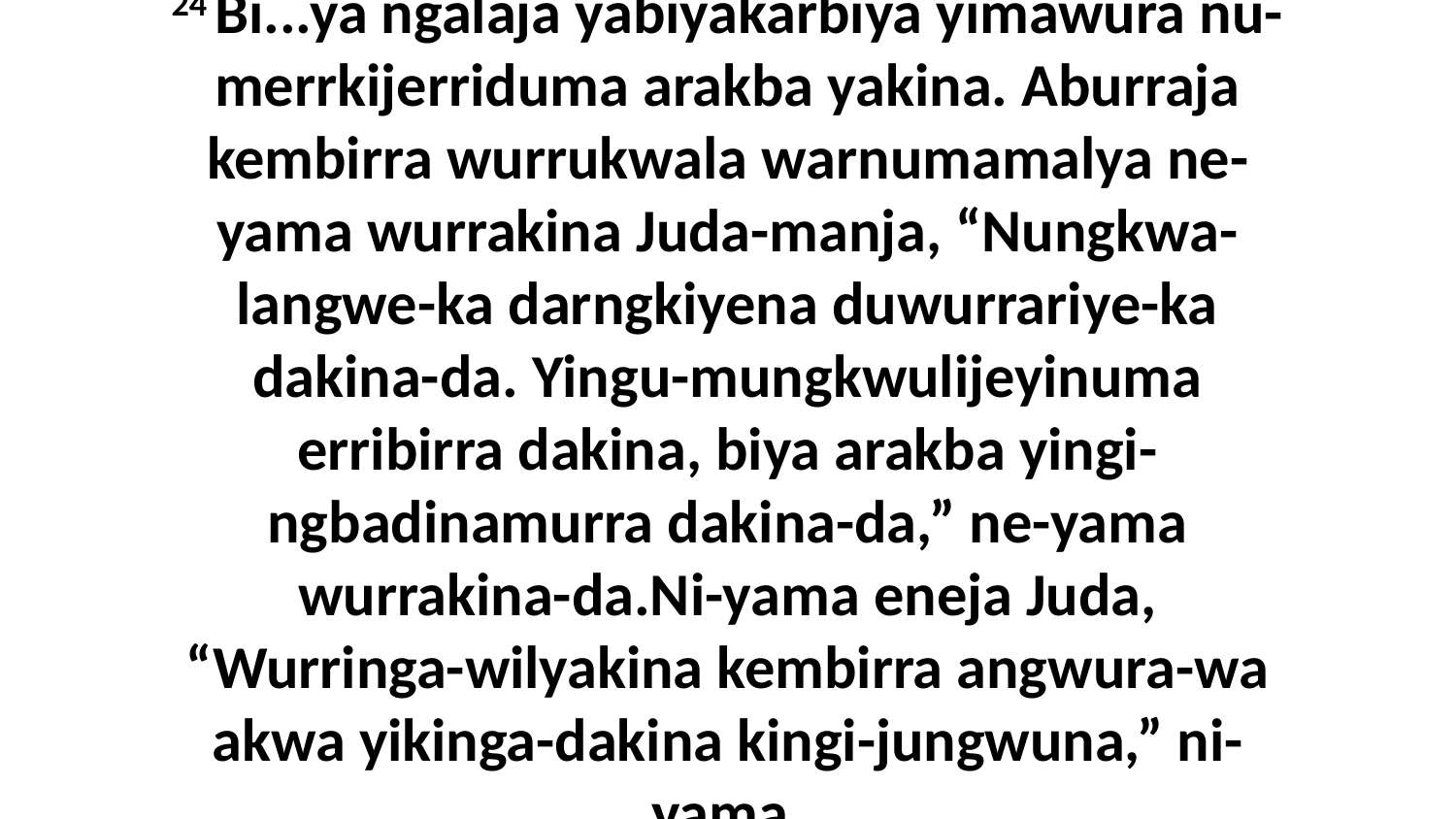

24 Bi...ya ngalaja yabiyakarbiya yimawura nu-merrkijerriduma arakba yakina. Aburraja kembirra wurrukwala warnumamalya ne-yama wurrakina Juda-manja, “Nungkwa-langwe-ka darngkiyena duwurrariye-ka dakina-da. Yingu-mungkwulijeyinuma erribirra dakina, biya arakba yingi-ngbadinamurra dakina-da,” ne-yama wurrakina-da.Ni-yama eneja Juda, “Wurringa-wilyakina kembirra angwura-wa akwa yikinga-dakina kingi-jungwuna,” ni-yama.